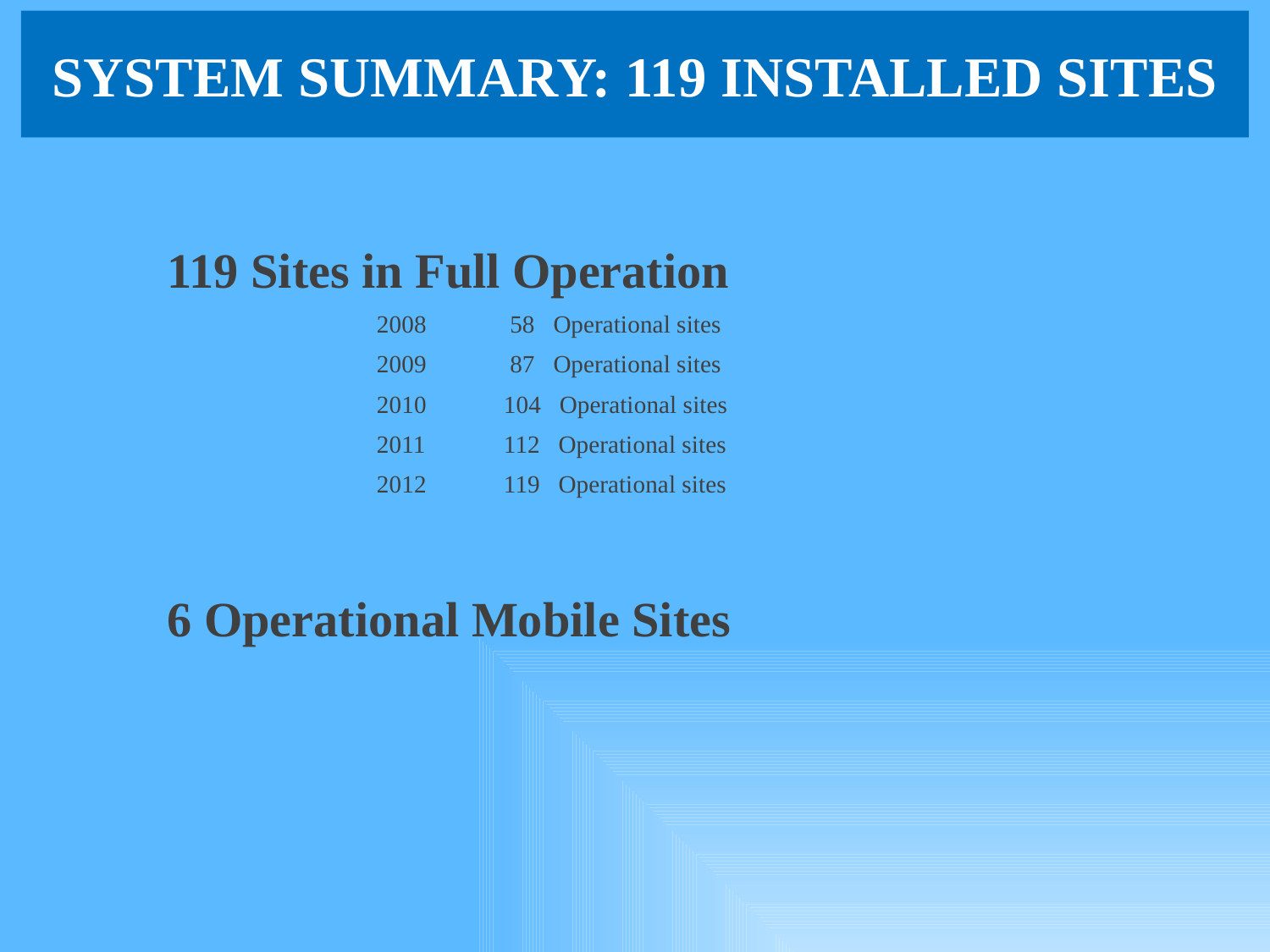

# SYSTEM SUMMARY: 119 INSTALLED SITES
	119 Sites in Full Operation
		2008	 58   Operational sites
		2009	 87   Operational sites
		2010	104   Operational sites
		2011	112   Operational sites
		2012	119   Operational sites

	6 Operational Mobile Sites